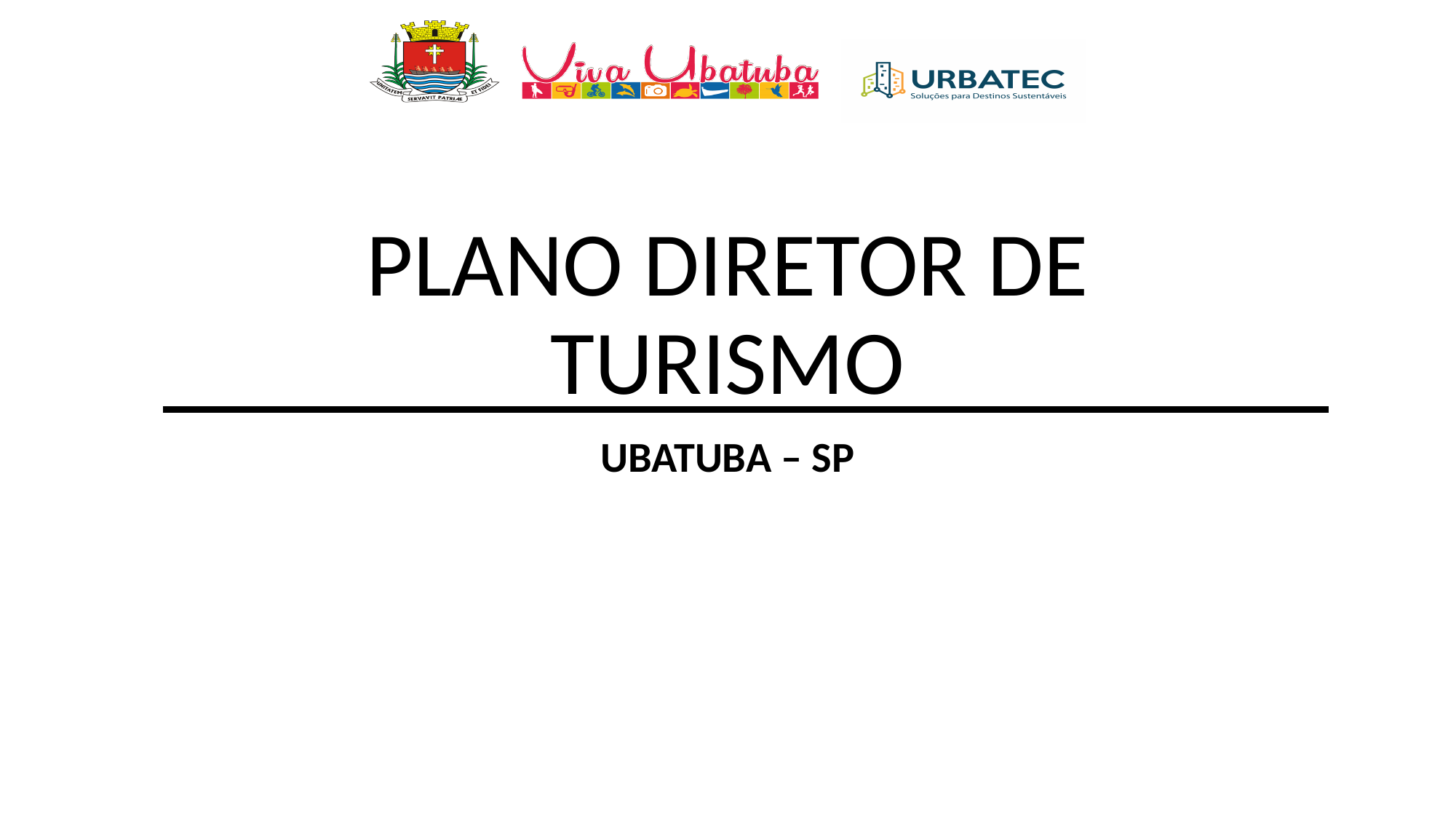

# PLANO DIRETOR DE TURISMO
UBATUBA – SP